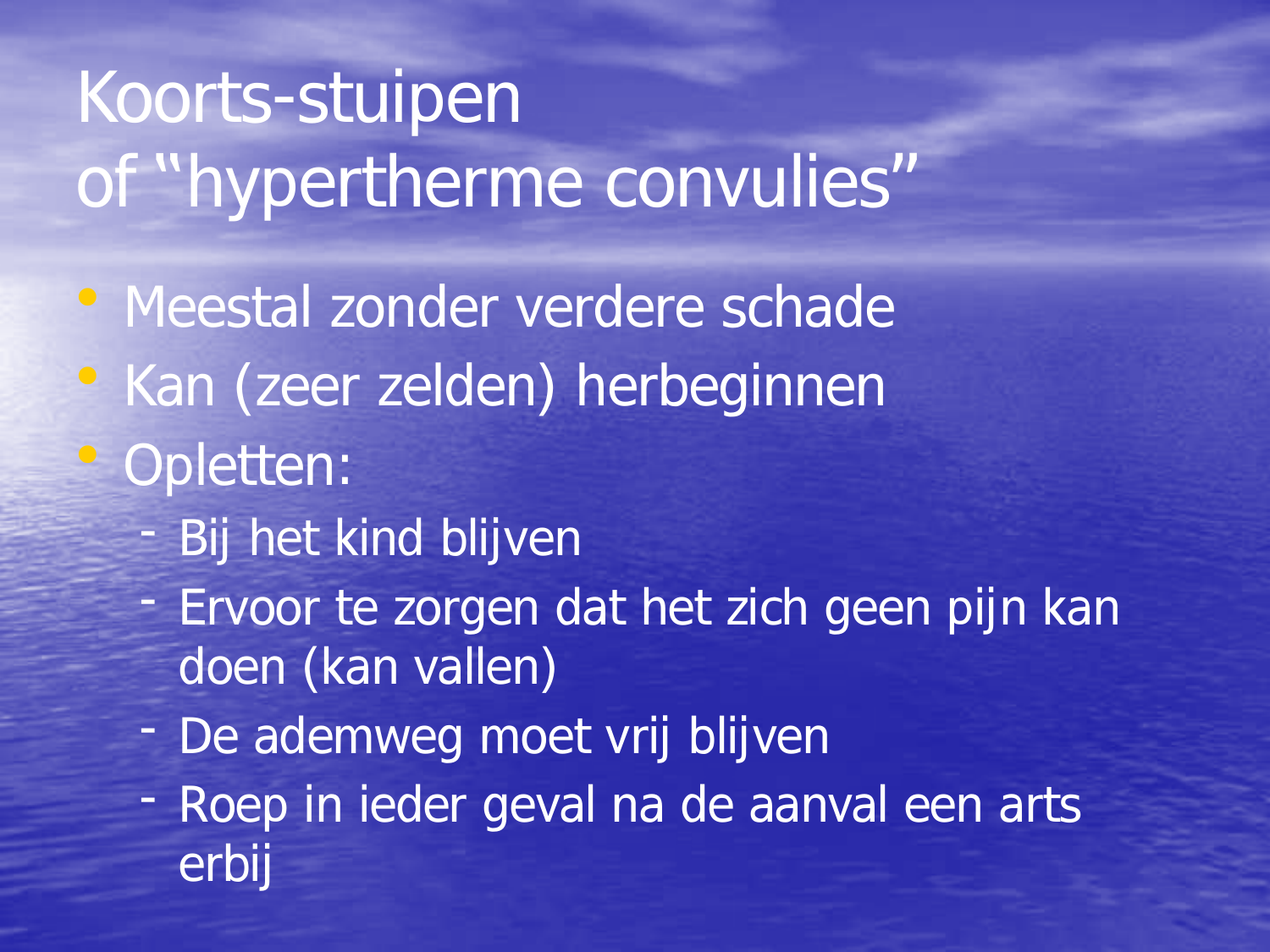

Koorts-stuipen
of “hypertherme convulies”
Meestal zonder verdere schade
Kan (zeer zelden) herbeginnen
Opletten:
Bij het kind blijven
Ervoor te zorgen dat het zich geen pijn kan doen (kan vallen)
De ademweg moet vrij blijven
Roep in ieder geval na de aanval een arts erbij